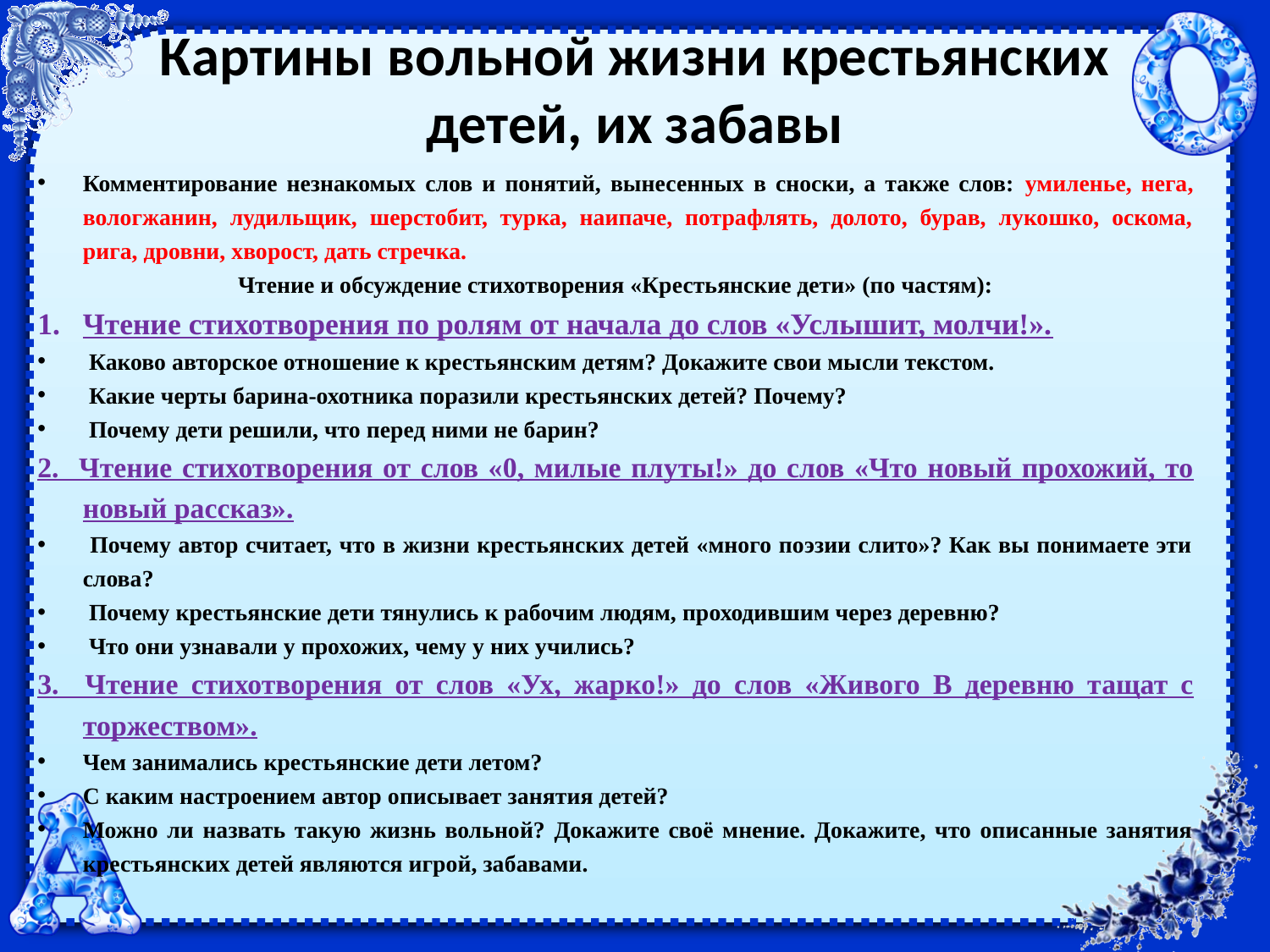

# Картины вольной жизни крестьянских детей, их забавы
Комментирование незнакомых слов и понятий, вынесенных в сноски, а также слов: умиленье, нега, вологжанин, лудильщик, шерстобит, турка, наипаче, потрафлять, долото, бурав, лукошко, оскома, рига, дровни, хворост, дать стречка.
Чтение и обсуждение стихотворения «Крестьянские дети» (по частям):
Чтение стихотворения по ролям от начала до слов «Услышит, молчи!».
 Каково авторское отношение к крестьянским детям? Докажите свои мысли текстом.
 Какие черты барина-охотника поразили крестьянских детей? Почему?
 Почему дети решили, что перед ними не барин?
2.  Чтение стихотворения от слов «0, милые плуты!» до слов «Что новый прохожий, то новый рассказ».
 Почему автор считает, что в жизни крестьянских детей «много поэзии слито»? Как вы понимаете эти слова?
 Почему крестьянские дети тянулись к рабочим людям, проходившим через деревню?
 Что они узнавали у прохожих, чему у них учились?
3.  Чтение стихотворения от слов «Ух, жарко!» до слов «Живого В деревню тащат с торжеством».
Чем занимались крестьянские дети летом?
С каким настроением автор описывает занятия детей?
Можно ли назвать такую жизнь вольной? Докажите своё мнение. Докажите, что описанные занятия крестьянских детей являются игрой, забавами.